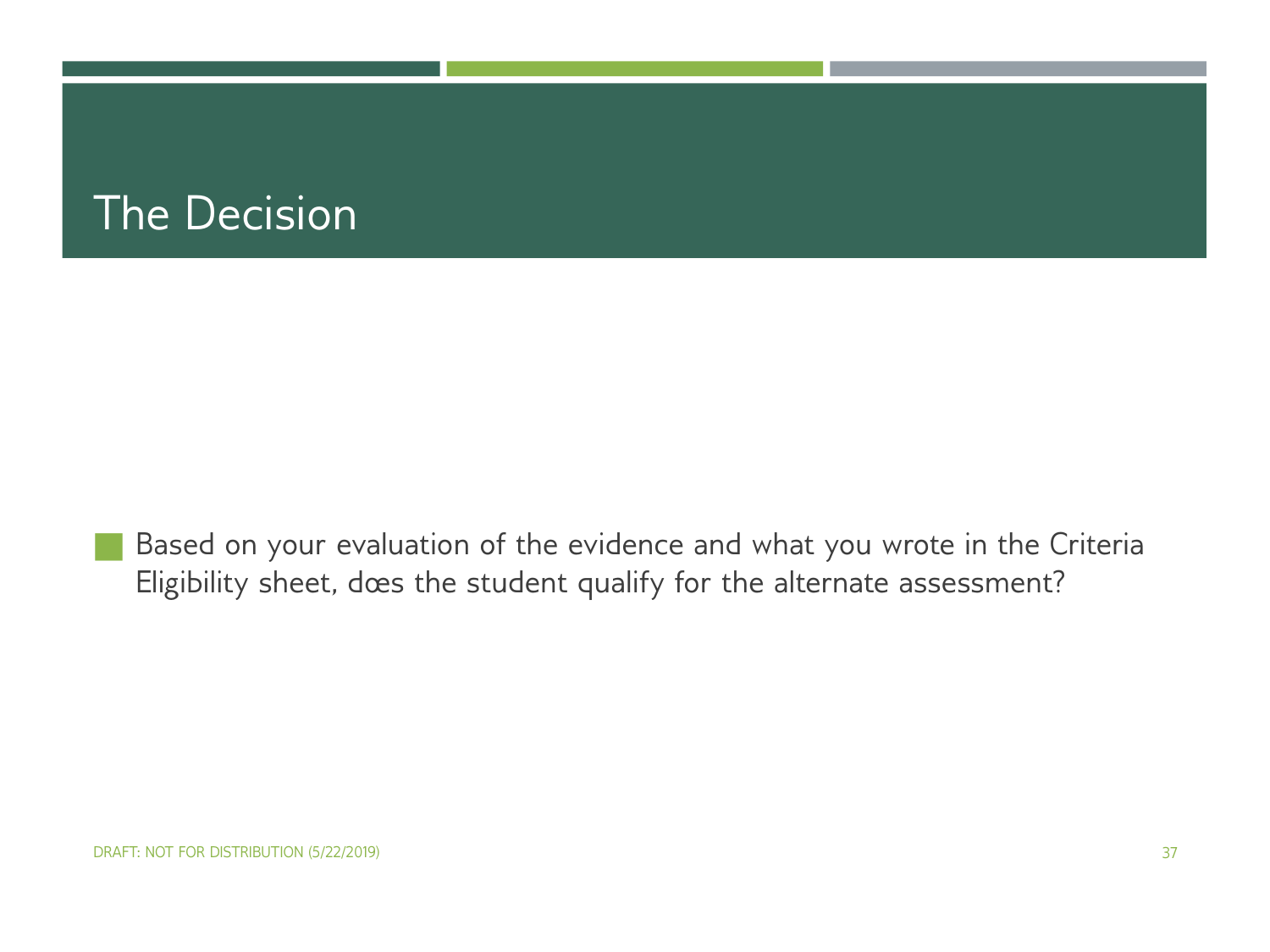

# The Decision
Based on your evaluation of the evidence and what you wrote in the Criteria Eligibility sheet, does the student qualify for the alternate assessment?
DRAFT: NOT FOR DISTRIBUTION (5/22/2019)
37